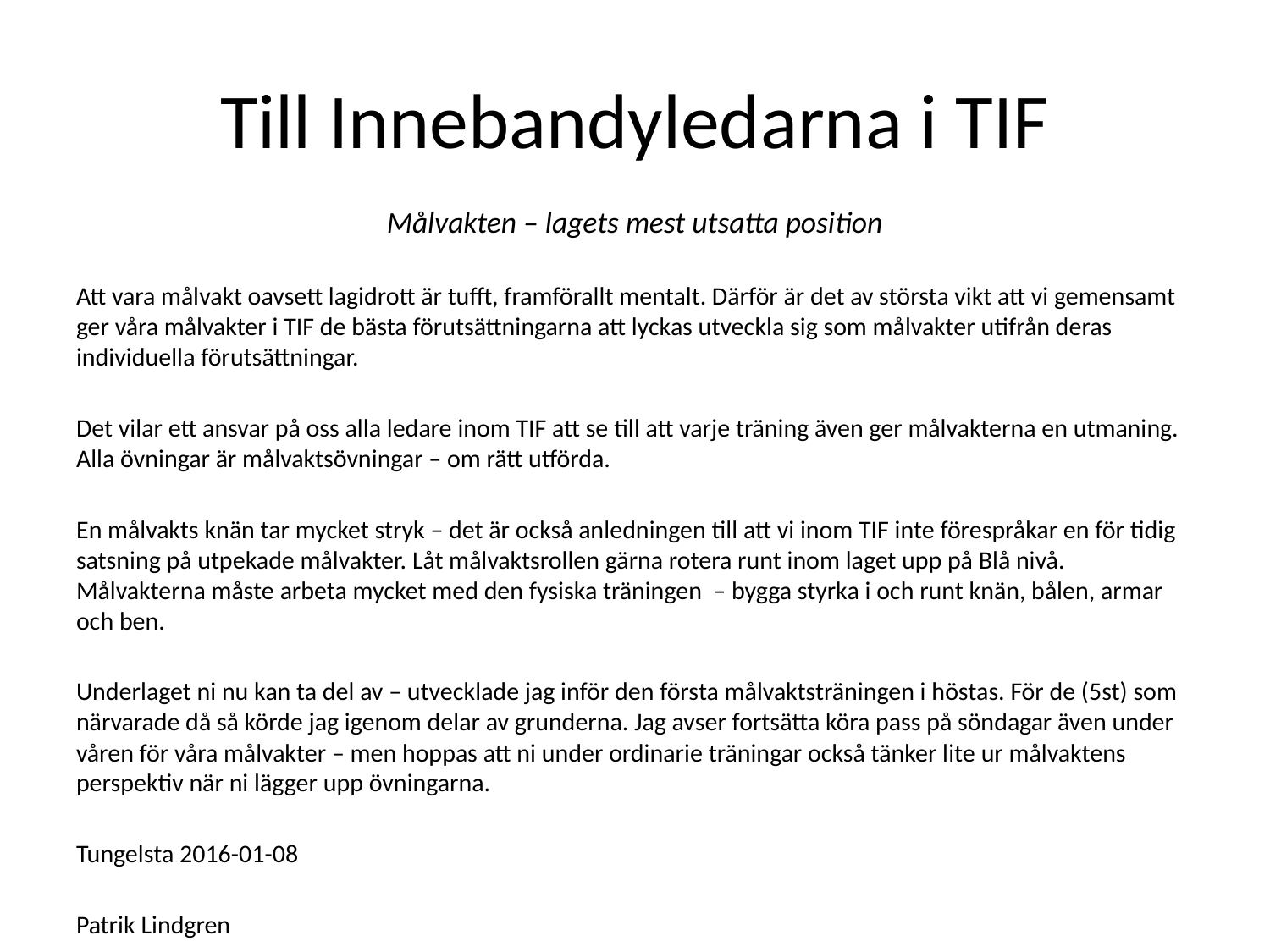

# Till Innebandyledarna i TIF
Målvakten – lagets mest utsatta position

Att vara målvakt oavsett lagidrott är tufft, framförallt mentalt. Därför är det av största vikt att vi gemensamt ger våra målvakter i TIF de bästa förutsättningarna att lyckas utveckla sig som målvakter utifrån deras individuella förutsättningar.

Det vilar ett ansvar på oss alla ledare inom TIF att se till att varje träning även ger målvakterna en utmaning. Alla övningar är målvaktsövningar – om rätt utförda.

En målvakts knän tar mycket stryk – det är också anledningen till att vi inom TIF inte förespråkar en för tidig satsning på utpekade målvakter. Låt målvaktsrollen gärna rotera runt inom laget upp på Blå nivå. Målvakterna måste arbeta mycket med den fysiska träningen  – bygga styrka i och runt knän, bålen, armar och ben.

Underlaget ni nu kan ta del av – utvecklade jag inför den första målvaktsträningen i höstas. För de (5st) som närvarade då så körde jag igenom delar av grunderna. Jag avser fortsätta köra pass på söndagar även under våren för våra målvakter – men hoppas att ni under ordinarie träningar också tänker lite ur målvaktens perspektiv när ni lägger upp övningarna.

Tungelsta 2016-01-08

Patrik Lindgren